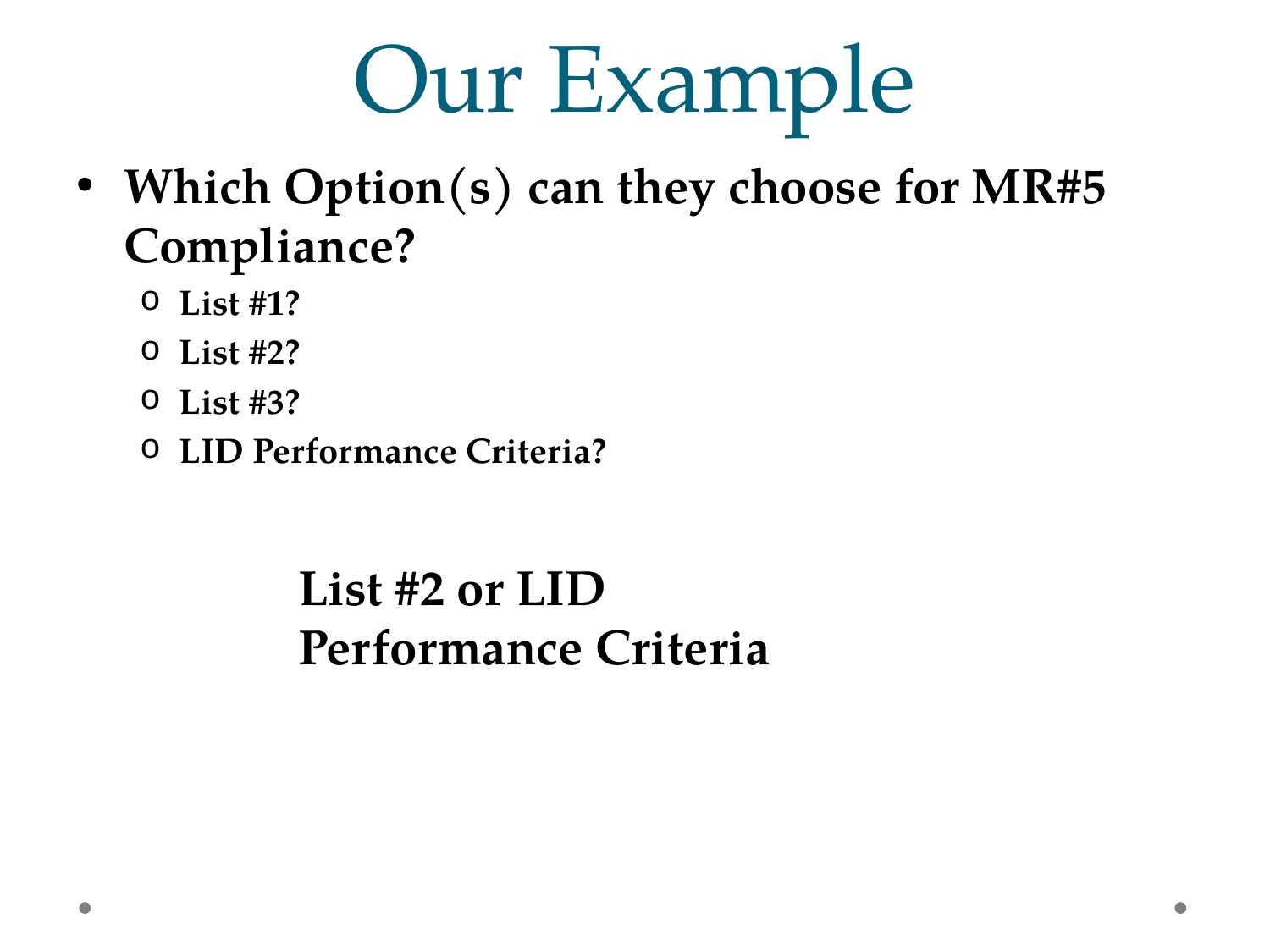

# Our Example
Which Option(s) can they choose for MR#5 Compliance?
List #1?
List #2?
List #3?
LID Performance Criteria?

List #2 or LID Performance Criteria